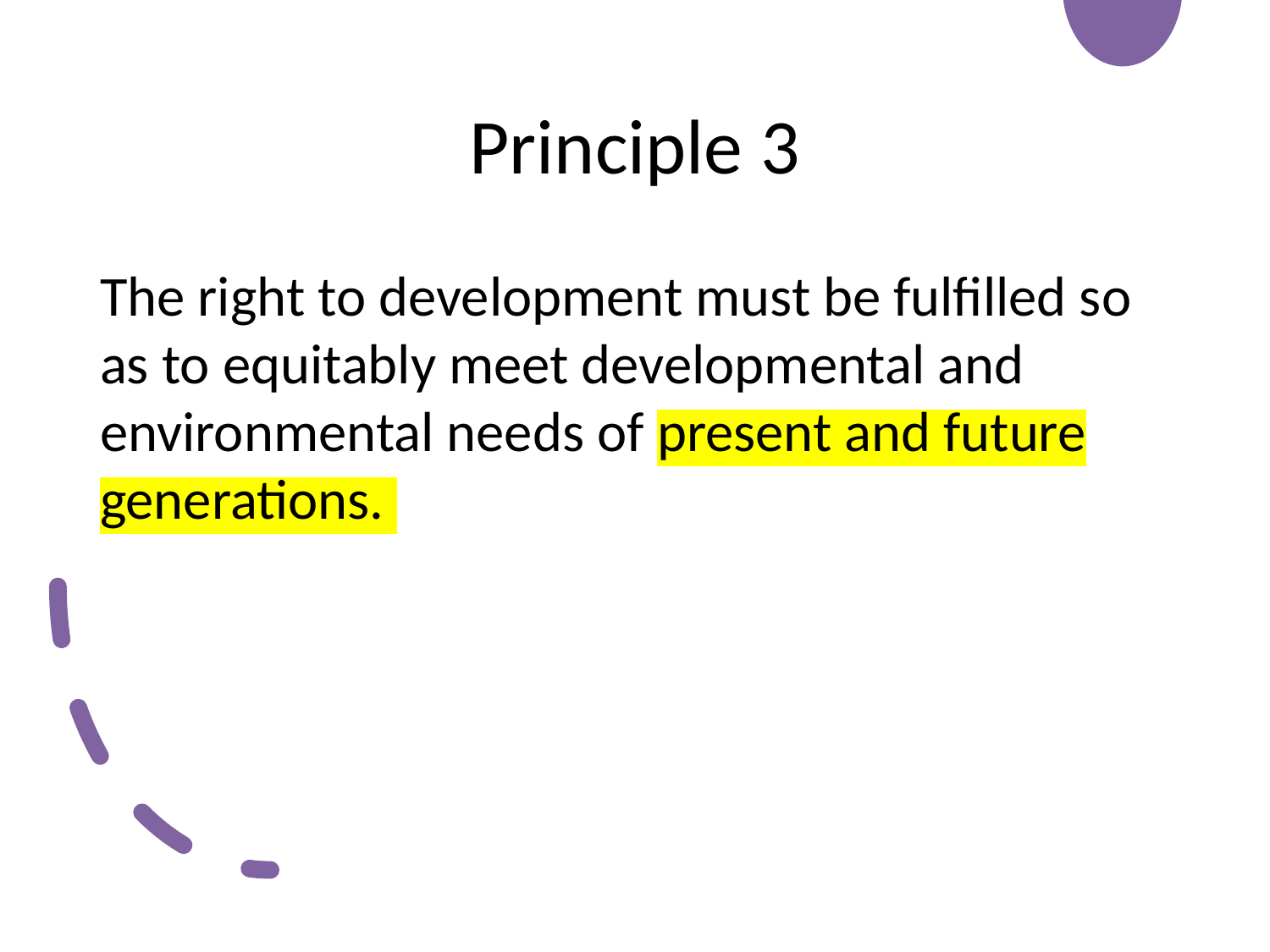

# Principle 3
The right to development must be fulfilled so as to equitably meet developmental and environmental needs of present and future generations.